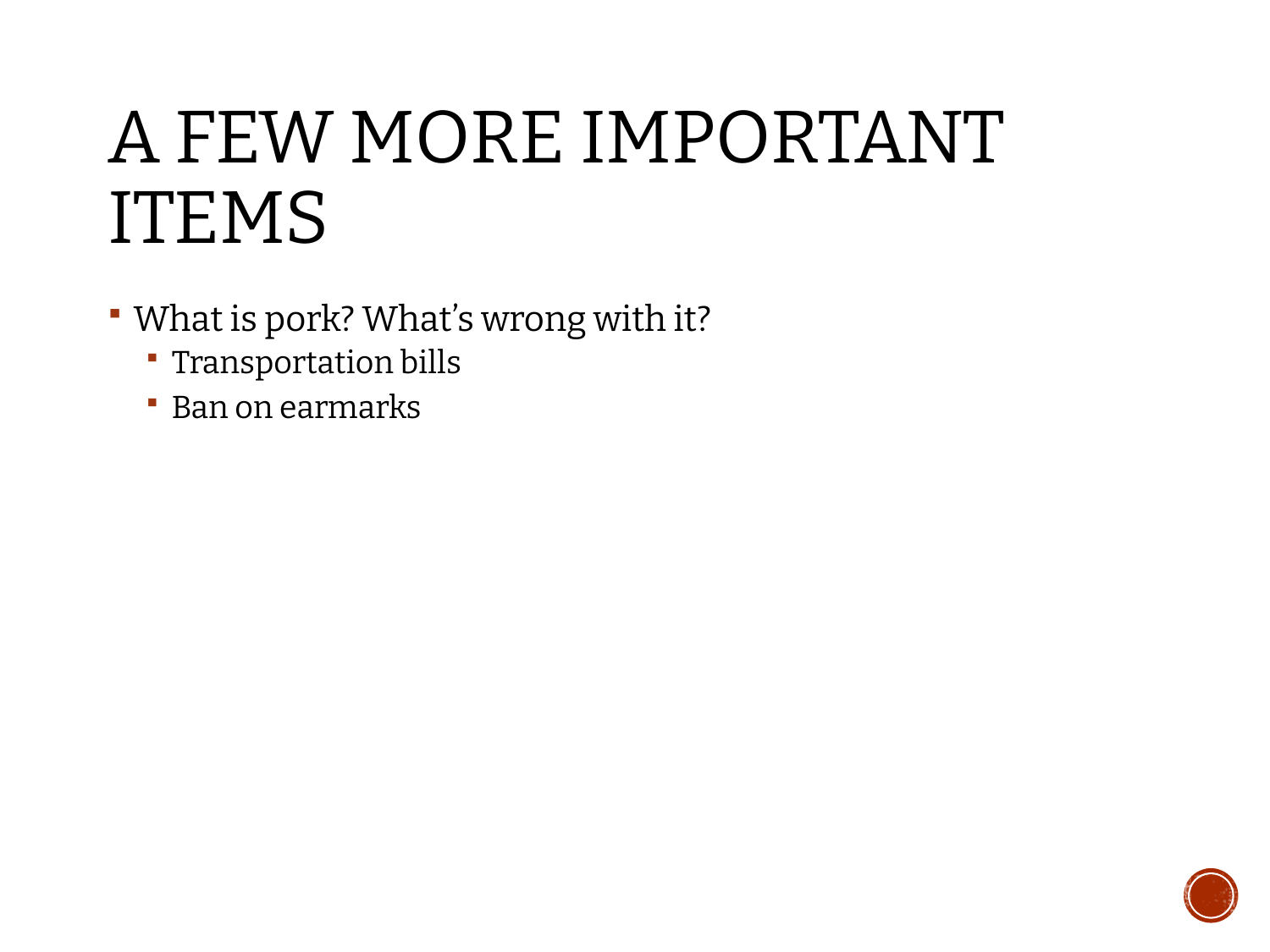

# A few more important items
What is pork? What’s wrong with it?
Transportation bills
Ban on earmarks